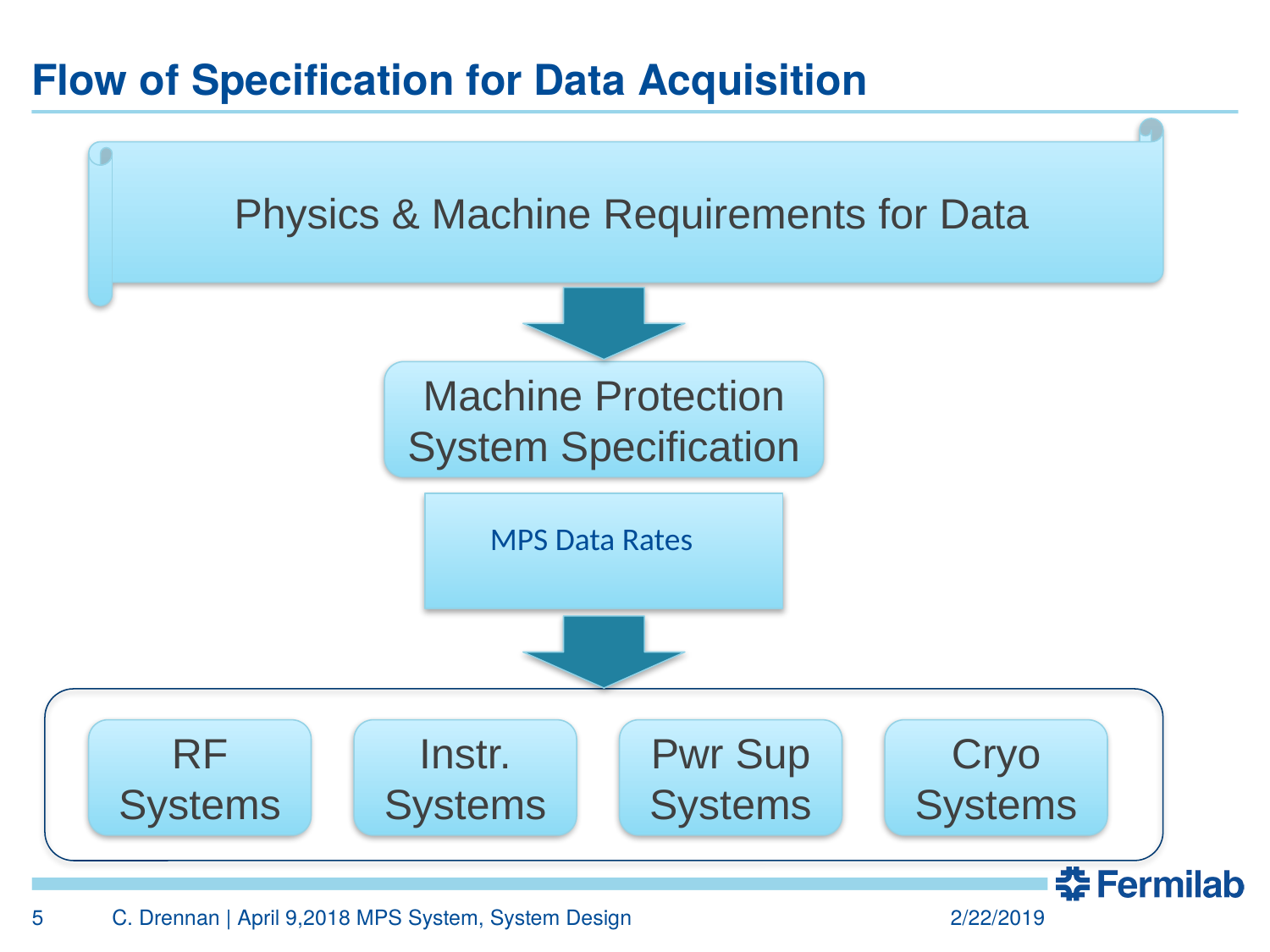

# Flow of Specification for Data Acquisition
Physics & Machine Requirements for Data

Machine Protection System Specification

MPS Data Rates

RF Systems
Instr. Systems
Pwr Sup Systems
Cryo Systems
5
C. Drennan | April 9,2018 MPS System, System Design
2/22/2019